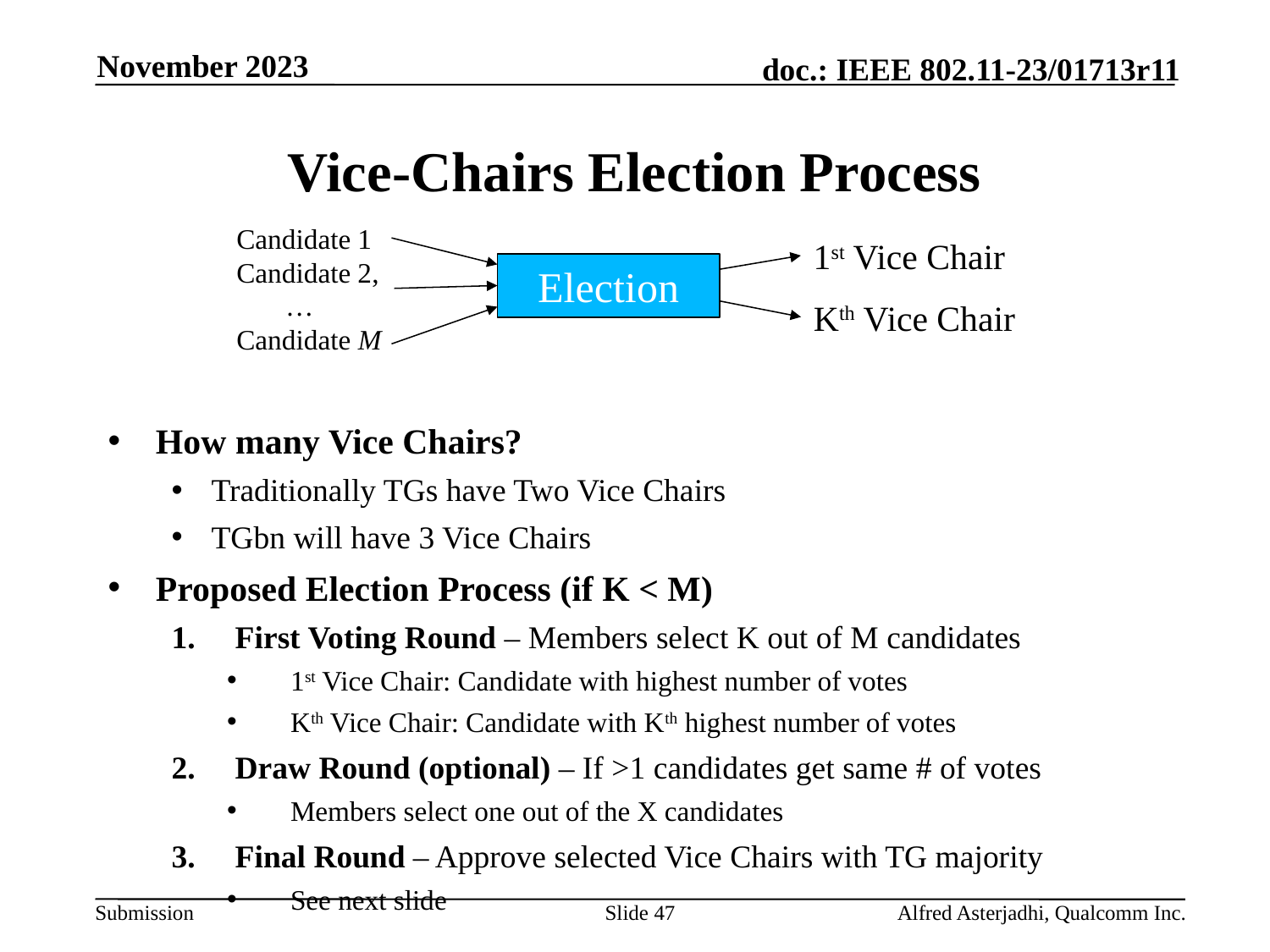

November 2023
# Vice-Chairs Election Process
Candidate 1
Candidate 2,
       …
Candidate M
1st Vice Chair
Election
Kth Vice Chair
How many Vice Chairs?
Traditionally TGs have Two Vice Chairs
TGbn will have 3 Vice Chairs
Proposed Election Process (if K < M)
First Voting Round – Members select K out of M candidates
1st Vice Chair: Candidate with highest number of votes
Kth Vice Chair: Candidate with Kth highest number of votes
Draw Round (optional) – If >1 candidates get same # of votes
Members select one out of the X candidates
Final Round – Approve selected Vice Chairs with TG majority
See next slide

Slide 47
Alfred Asterjadhi, Qualcomm Inc.